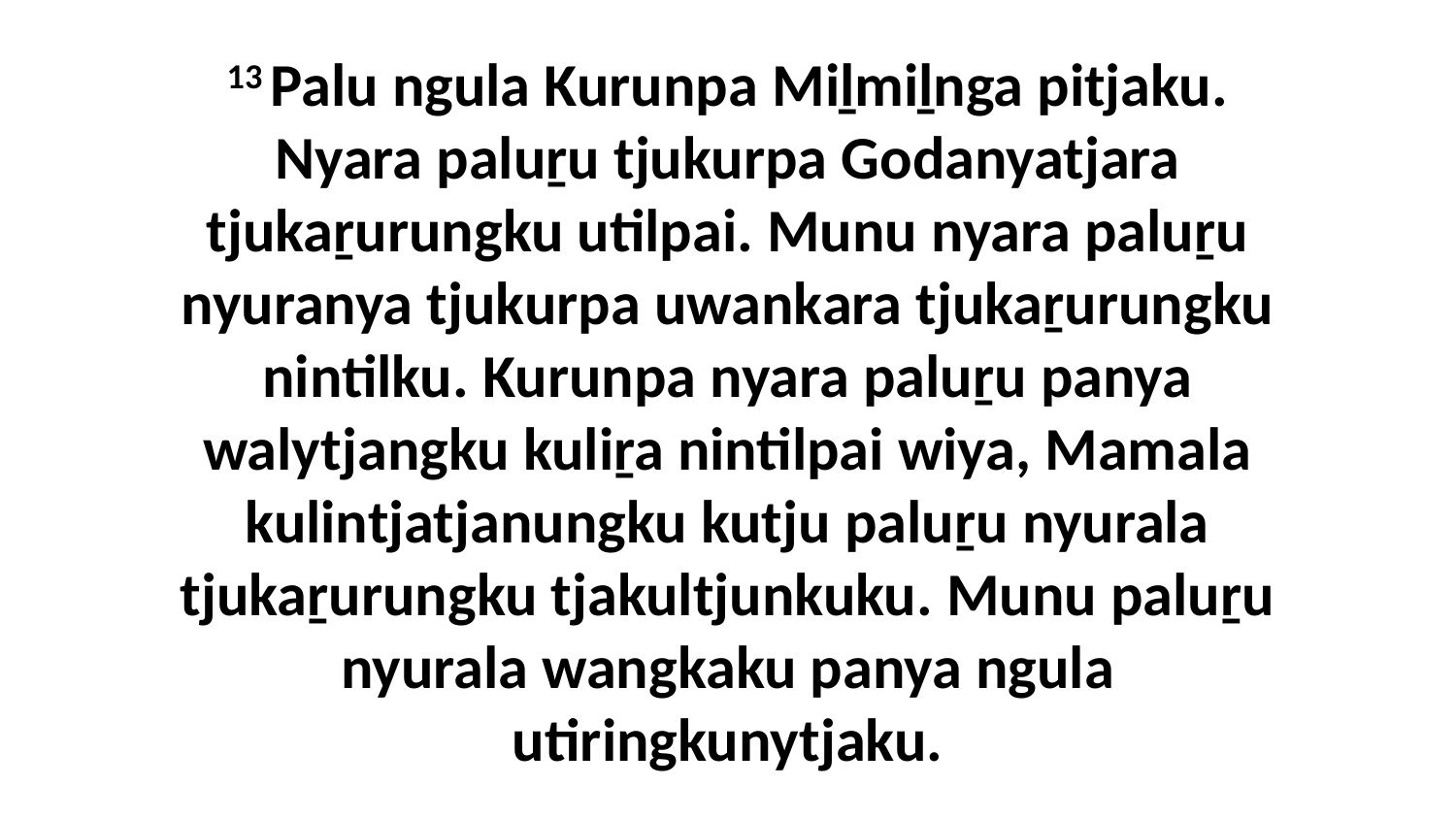

13 Palu ngula Kurunpa Miḻmiḻnga pitjaku. Nyara paluṟu tjukurpa Godanyatjara tjukaṟurungku utilpai. Munu nyara paluṟu nyuranya tjukurpa uwankara tjukaṟurungku nintilku. Kurunpa nyara paluṟu panya walytjangku kuliṟa nintilpai wiya, Mamala kulintjatjanungku kutju paluṟu nyurala tjukaṟurungku tjakultjunkuku. Munu paluṟu nyurala wangkaku panya ngula utiringkunytjaku.